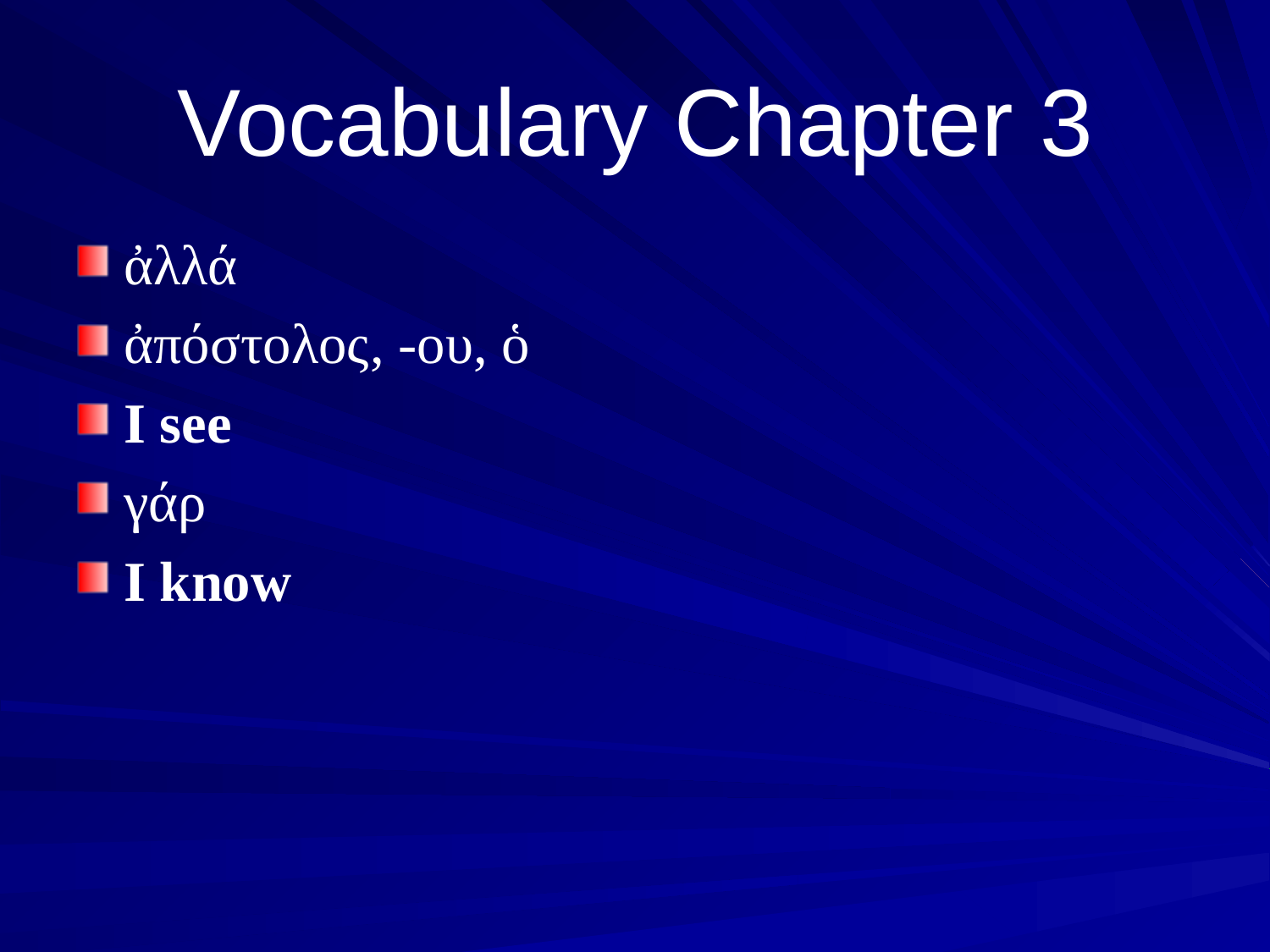

# Vocabulary Chapter 3
ἀλλά
ἀπόστολος, -ου, ὁ
I see
γάρ
I know